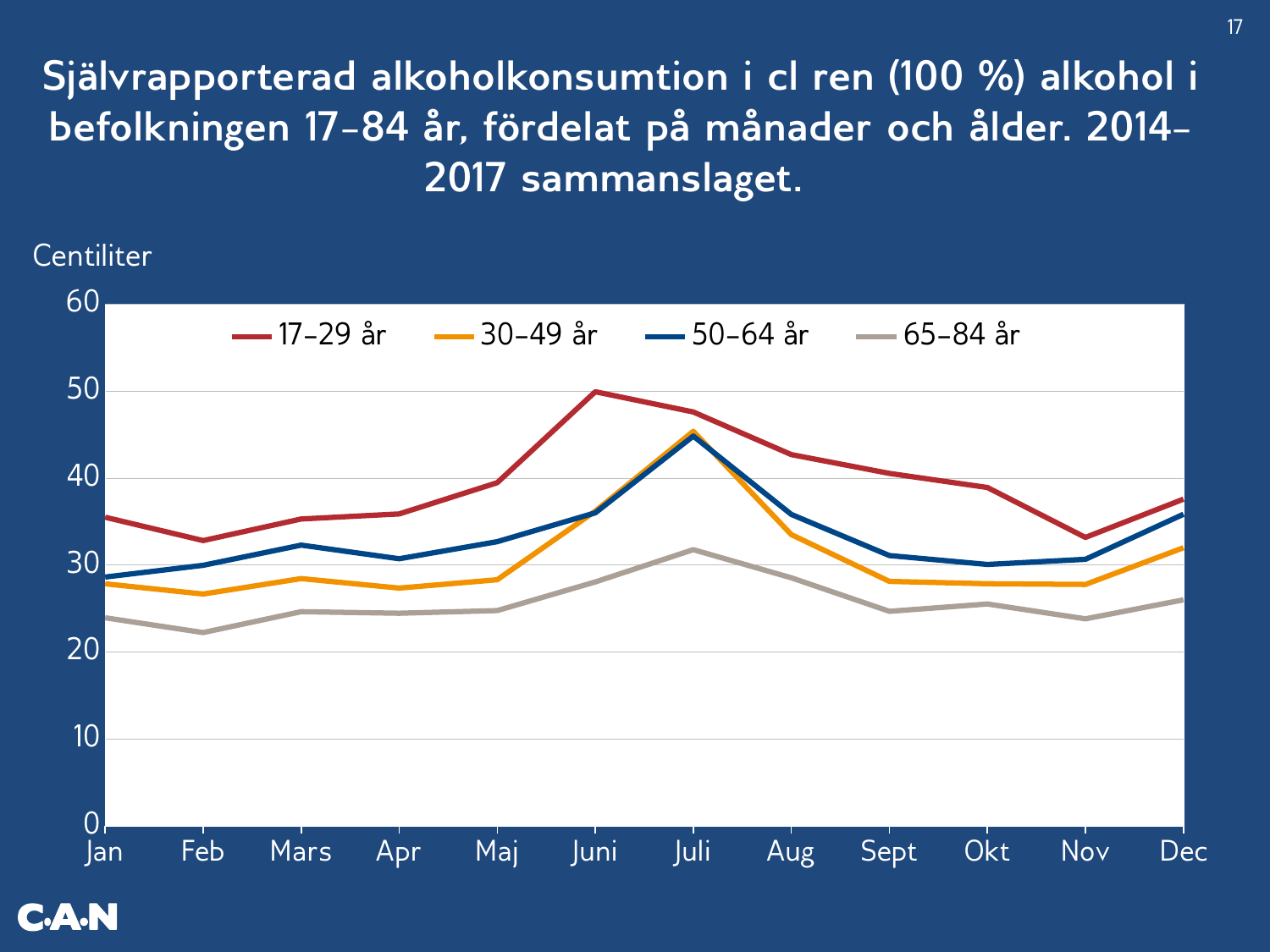

17
Självrapporterad alkoholkonsumtion i cl ren (100 %) alkohol i befolkningen 17–84 år, fördelat på månader och ålder. 2014–2017 sammanslaget.

### Chart

| Category | 17–29 år | 30–49 år | 50–64 år | 65–84 år |
|---|---|---|---|---|
| Jan | 35.50426412561959 | 27.840317452899605 | 28.616052761674197 | 23.926078166295124 |
| Feb | 32.816394417150164 | 26.660553224112533 | 29.973154126018798 | 22.226781135982318 |
| Mars | 35.30181110431192 | 28.438515644153682 | 32.29347579773273 | 24.629297063354862 |
| Apr | 35.88461136154734 | 27.345278119048178 | 30.724539305858677 | 24.45062981276358 |
| Maj | 39.477845552955024 | 28.30267309130084 | 32.69349108777104 | 24.757631915676548 |
| Juni | 49.94094792385189 | 36.20658772340057 | 36.007400523560804 | 28.053627487661633 |
| Juli | 47.609500258598615 | 45.38509212006152 | 44.83781211528303 | 31.772537936186733 |
| Aug | 42.707448679912424 | 33.50343722360227 | 35.82549338855089 | 28.528274658417047 |
| Sept | 40.54347040047301 | 28.11466916618006 | 31.09383267833346 | 24.669784145395756 |
| Okt | 38.92434386203843 | 27.844836855123177 | 30.06848554998133 | 25.51586155668879 |
| Nov | 33.18234136999384 | 27.76096908408504 | 30.658722501320245 | 23.81013898704373 |
| Dec | 37.58694335717057 | 31.98863540634579 | 35.849579185791946 | 25.99387471730551 |